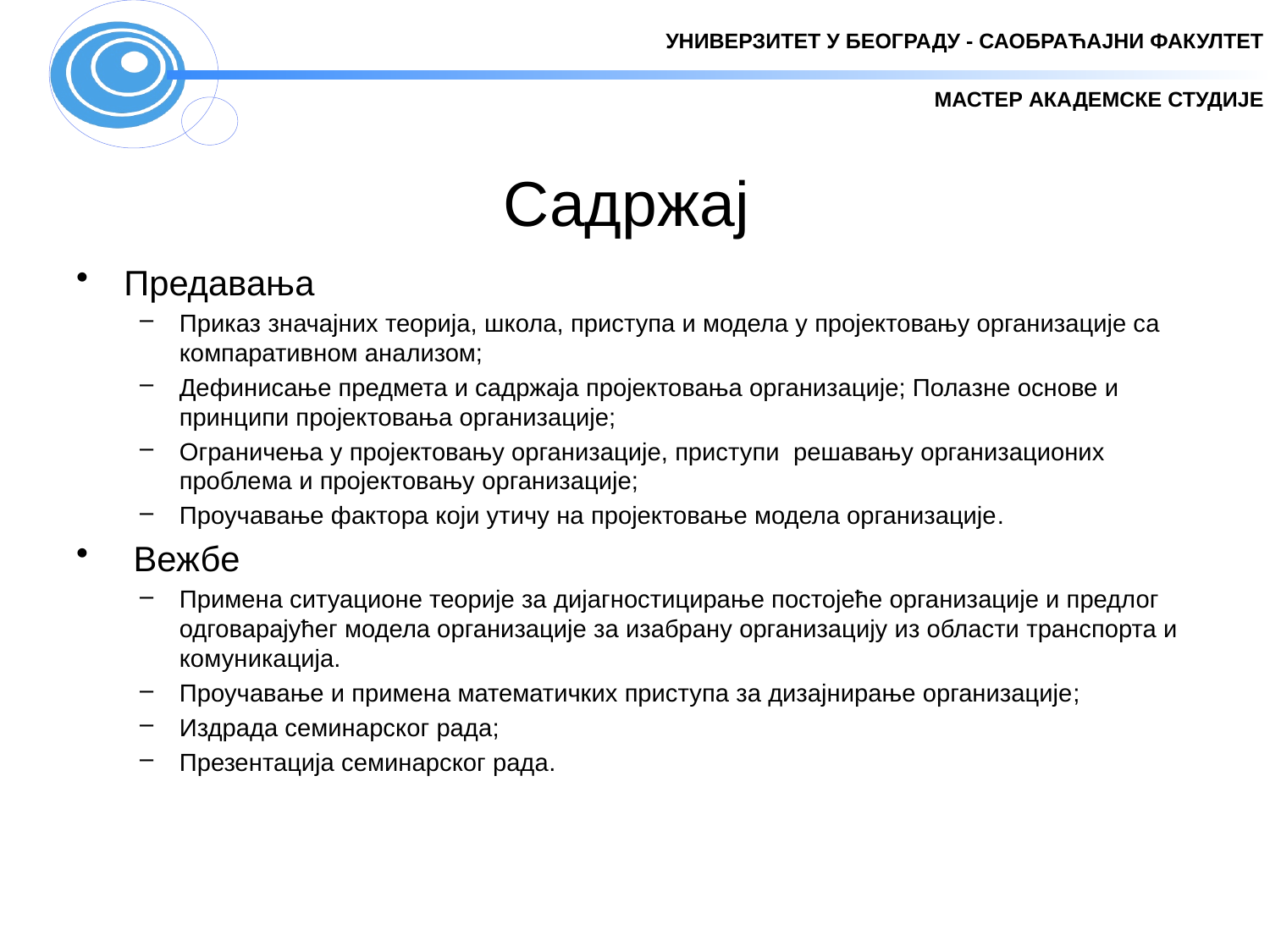

# Садржај
Предавања
Приказ значајних теорија, школа, приступа и модела у пројектовању организације са компаративном анализом;
Дефинисање предмета и садржаја пројектовања организације; Полазне основе и принципи пројектовања организације;
Ограничења у пројектовању организације, приступи  решавању организационих проблема и пројектовању организације;
Проучавање фактора који утичу на пројектовање модела организације.
 Вежбе
Примена ситуационе теорије за дијагностицирање постојеће организације и предлог одговарајућег модела организације за изабрану организацију из области транспорта и комуникација.
Проучавање и примена математичких приступа за дизајнирање организације;
Издрада семинарског рада;
Презентација семинарског рада.